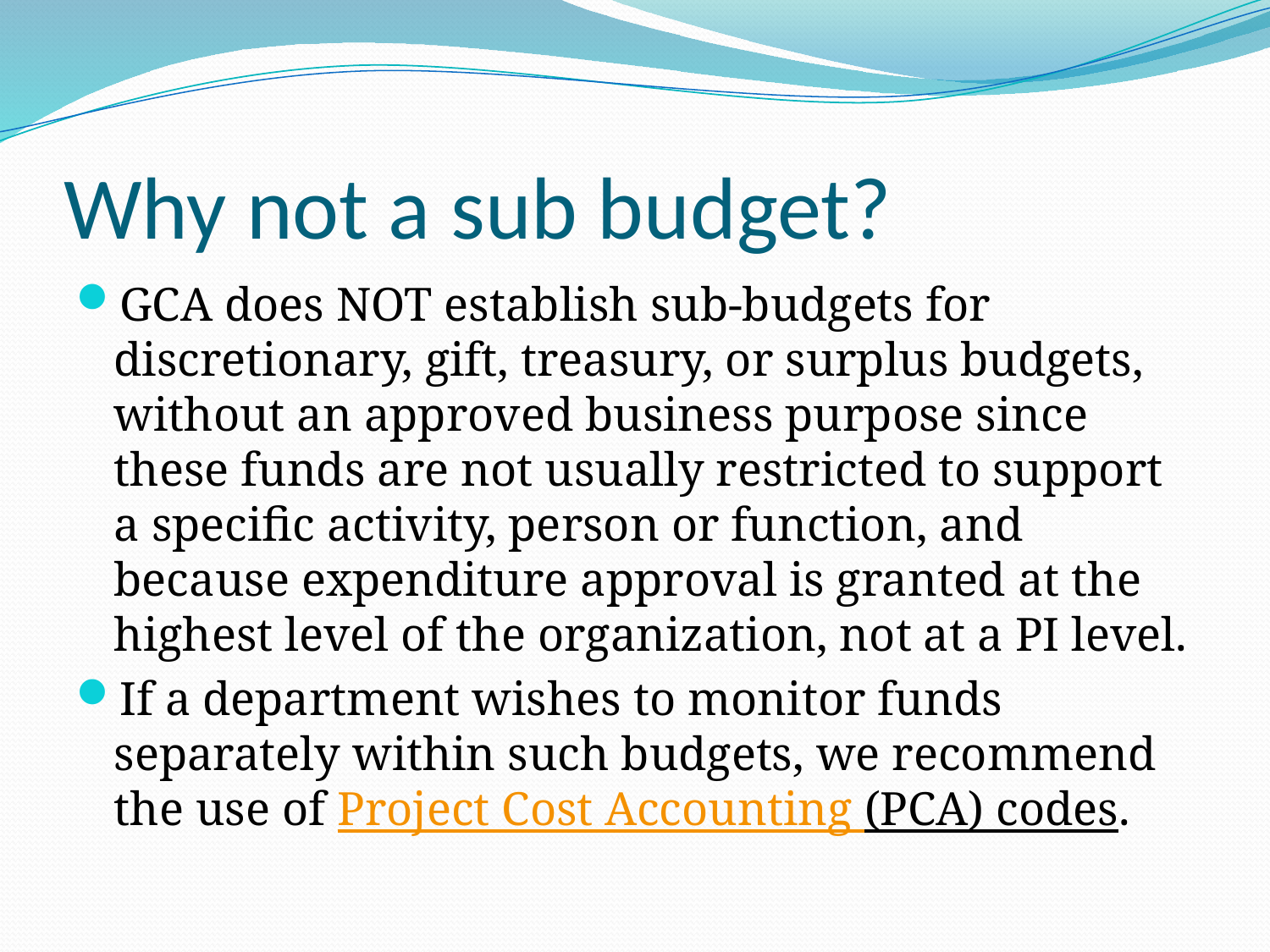

# Why not a sub budget?
GCA does NOT establish sub-budgets for discretionary, gift, treasury, or surplus budgets, without an approved business purpose since these funds are not usually restricted to support a specific activity, person or function, and because expenditure approval is granted at the highest level of the organization, not at a PI level.
If a department wishes to monitor funds separately within such budgets, we recommend the use of Project Cost Accounting (PCA) codes.